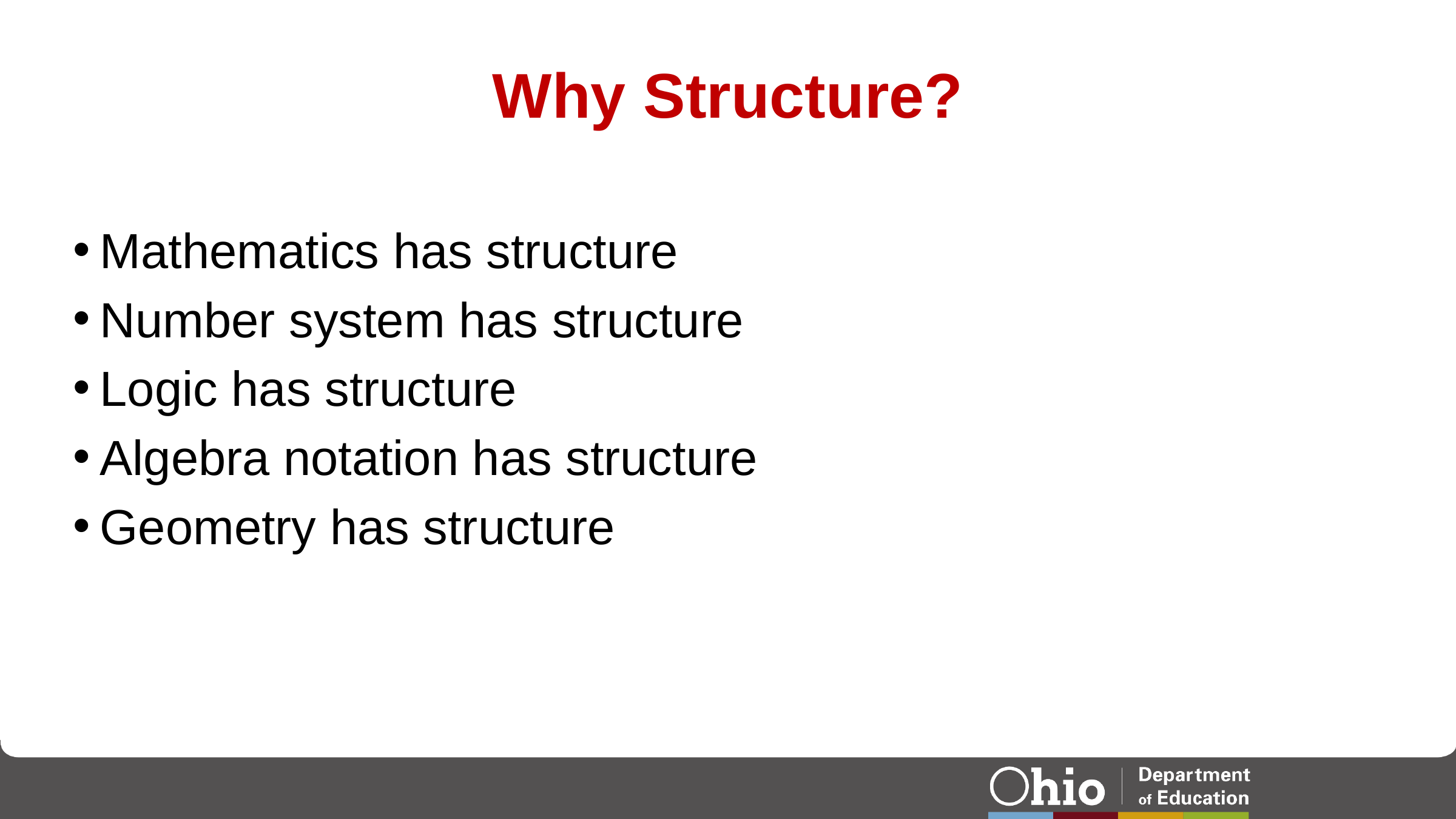

# Why Structure?

Mathematics has structure
Number system has structure
Logic has structure
Algebra notation has structure
Geometry has structure